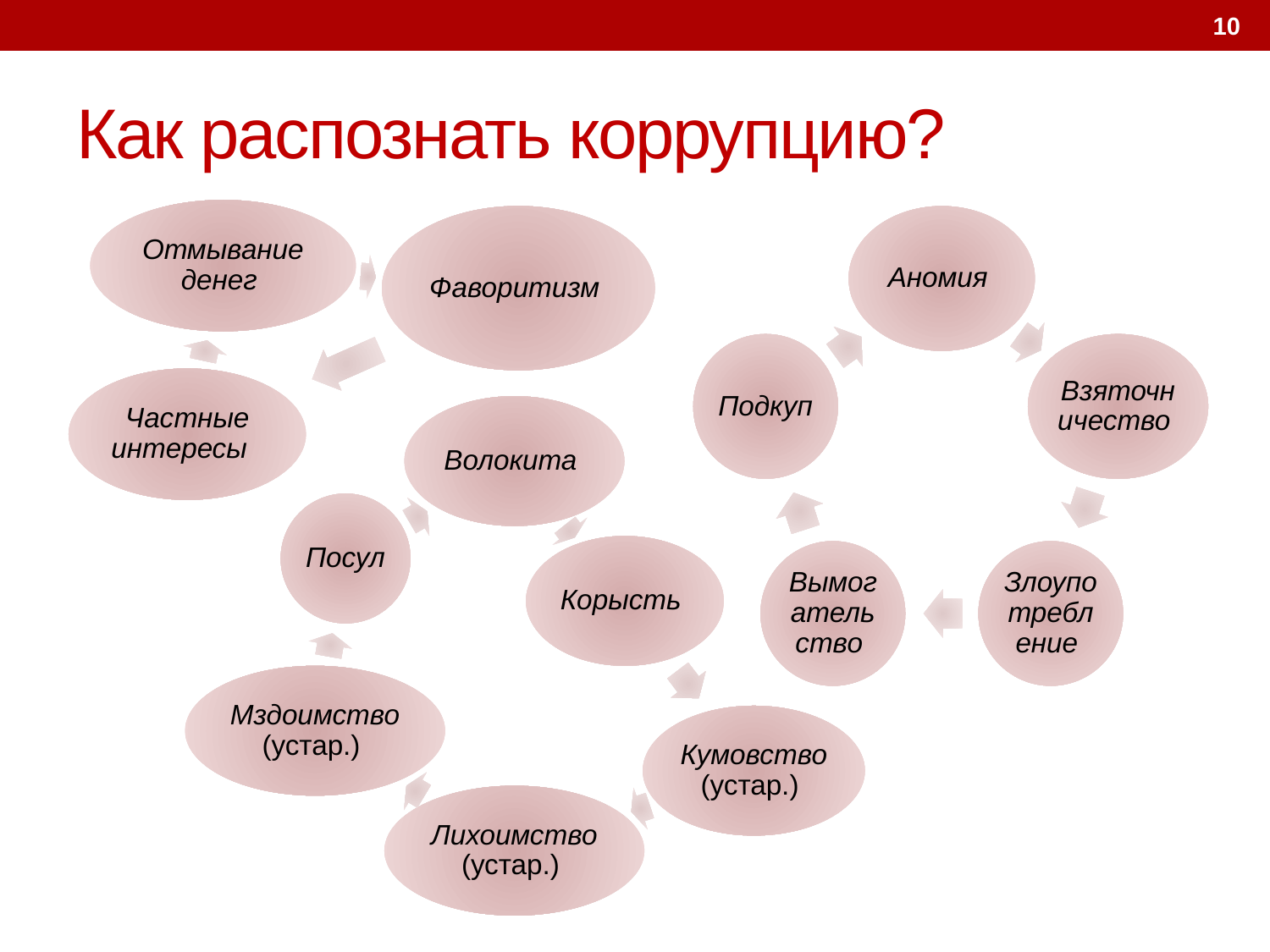

10
# Как распознать коррупцию?
Отмывание денег

Фаворитизм

Частные интересы

Аномия

Взяточничество

Злоупотребление

Вымогательство

Подкуп

Волокита

Корысть

Кумовство (устар.)

Лихоимство (устар.)

Мздоимство (устар.)

Посул